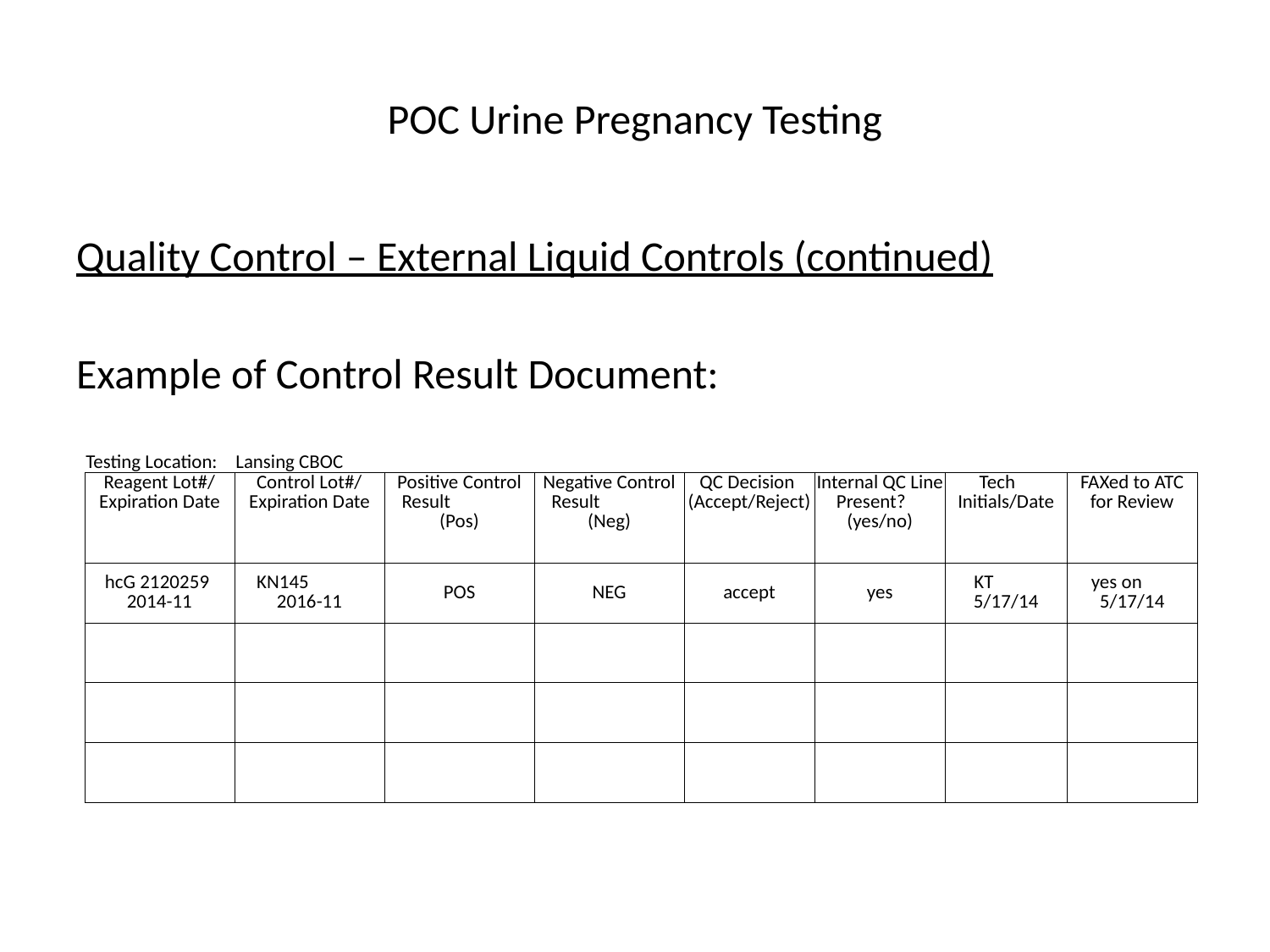

# POC Urine Pregnancy Testing
Quality Control – External Liquid Controls (continued)

Example of Control Result Document:

| Testing Location: | Lansing CBOC |  |  |  |  |  |  |
| --- | --- | --- | --- | --- | --- | --- | --- |
| Reagent Lot#/ Expiration Date | Control Lot#/ Expiration Date | Positive Control Result (Pos) | Negative Control Result (Neg) | QC Decision (Accept/Reject) | Internal QC Line Present? (yes/no) | Tech Initials/Date | FAXed to ATC for Review |
| hcG 2120259 2014-11 | KN145 2016-11 | POS | NEG | accept | yes | KT 5/17/14 | yes on 5/17/14 |
|  |  |  |  |  |  |  |  |
|  |  |  |  |  |  |  |  |
|  |  |  |  |  |  |  |  |